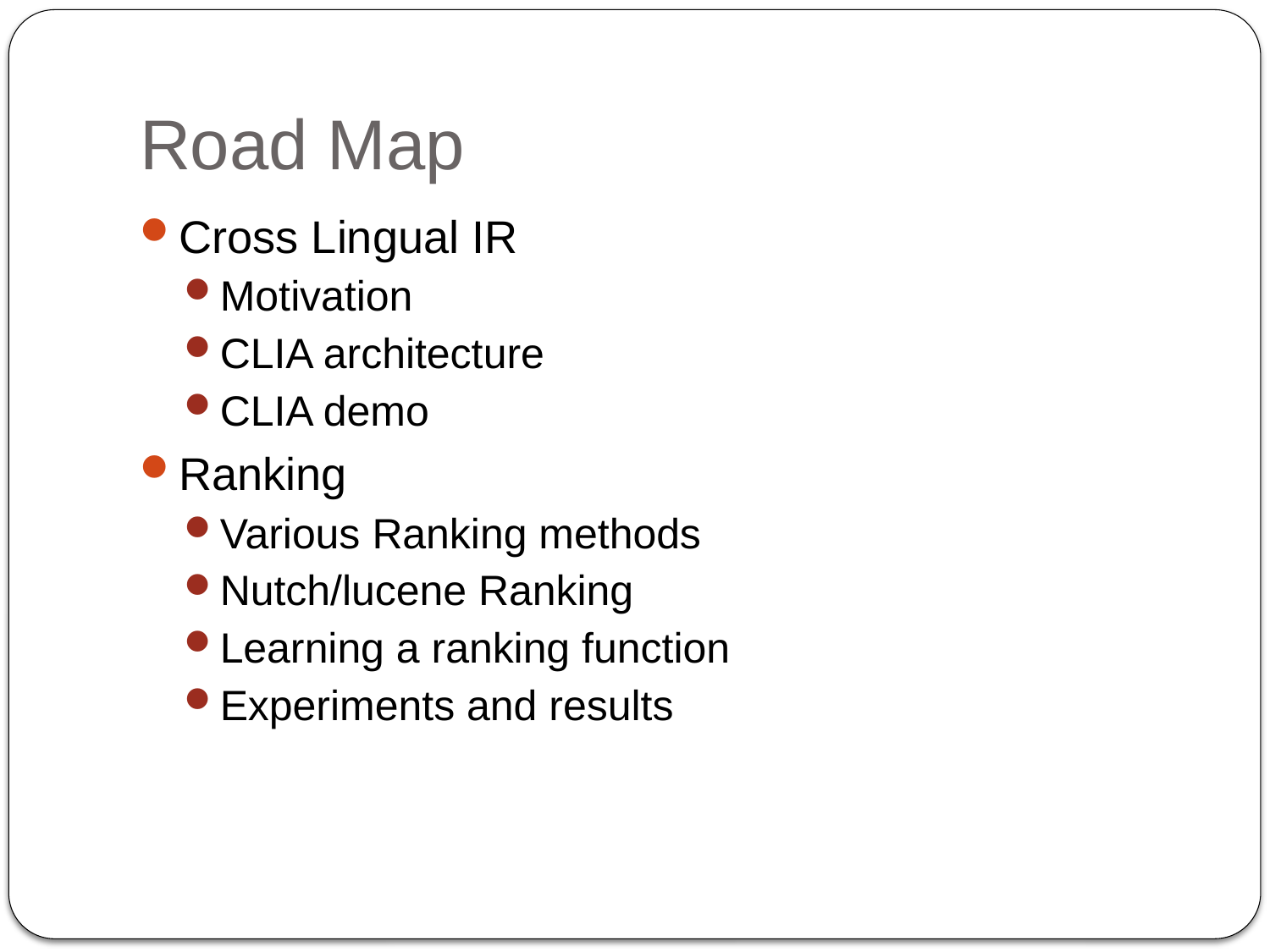

# Road Map
Cross Lingual IR
Motivation
CLIA architecture
CLIA demo
Ranking
Various Ranking methods
Nutch/lucene Ranking
Learning a ranking function
Experiments and results